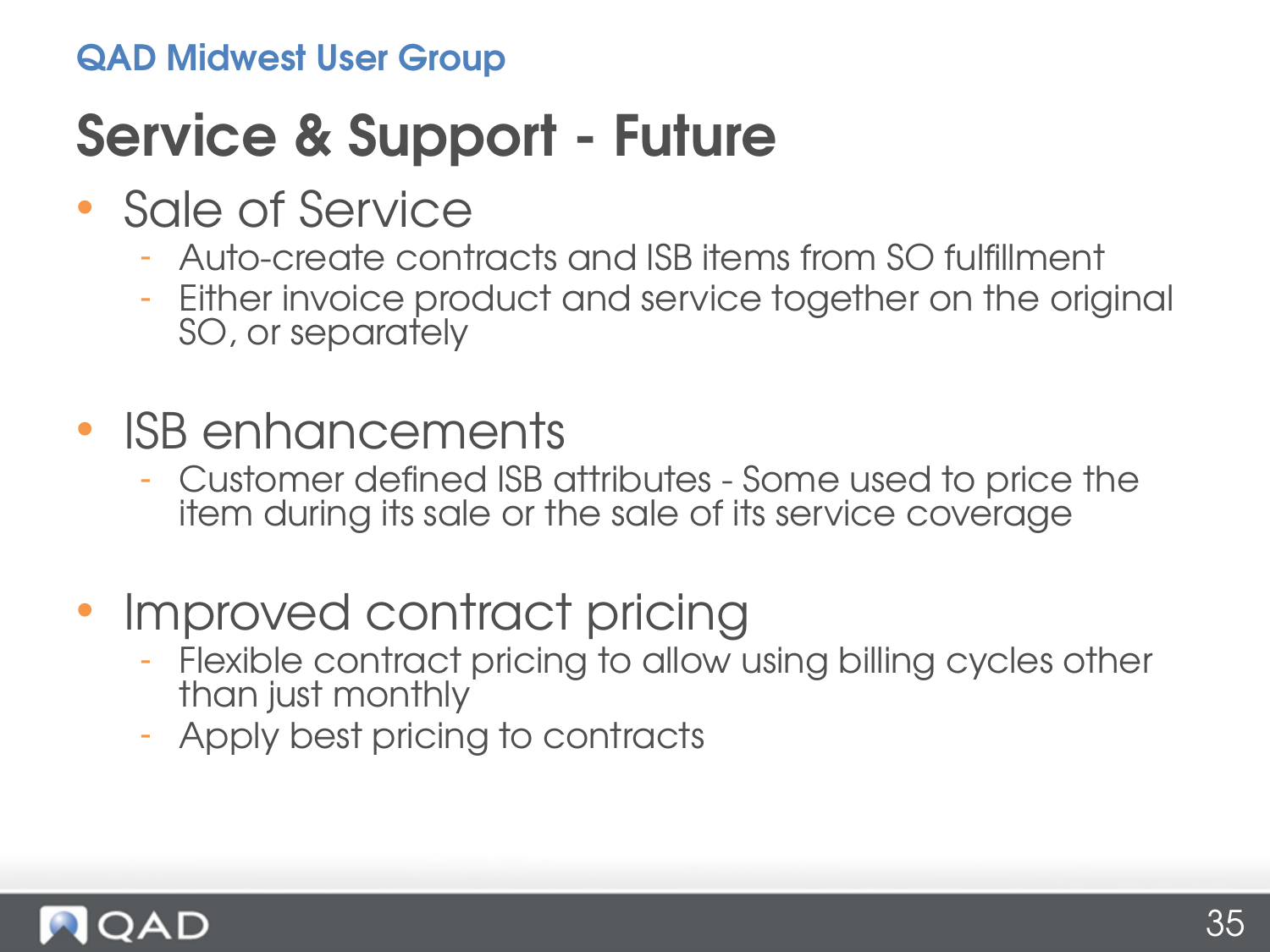

QAD Midwest User Group
# Service & Support - Future
Sale of Service
Auto-create contracts and ISB items from SO fulfillment
Either invoice product and service together on the original SO, or separately

ISB enhancements
Customer defined ISB attributes - Some used to price the item during its sale or the sale of its service coverage

Improved contract pricing
Flexible contract pricing to allow using billing cycles other than just monthly
Apply best pricing to contracts

35